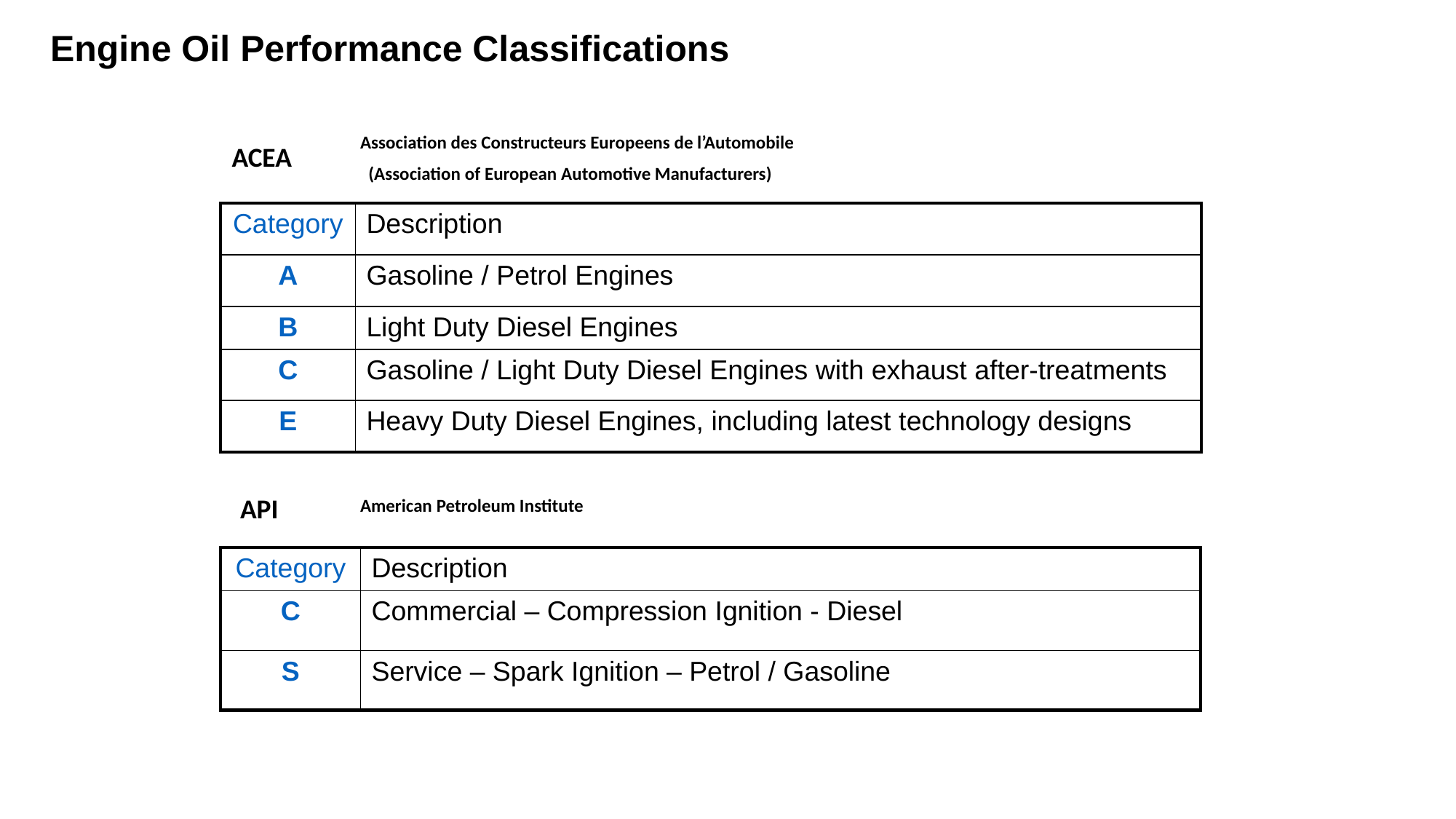

Engine Oil Performance Classifications
Association des Constructeurs Europeens de l’Automobile
  (Association of European Automotive Manufacturers)

ACEA
| Category | Description |
| --- | --- |
| A | Gasoline / Petrol Engines |
| B | Light Duty Diesel Engines |
| C | Gasoline / Light Duty Diesel Engines with exhaust after-treatments |
| E | Heavy Duty Diesel Engines, including latest technology designs |
API
American Petroleum Institute
| Category | Description |
| --- | --- |
| C | Commercial – Compression Ignition - Diesel |
| S | Service – Spark Ignition – Petrol / Gasoline |